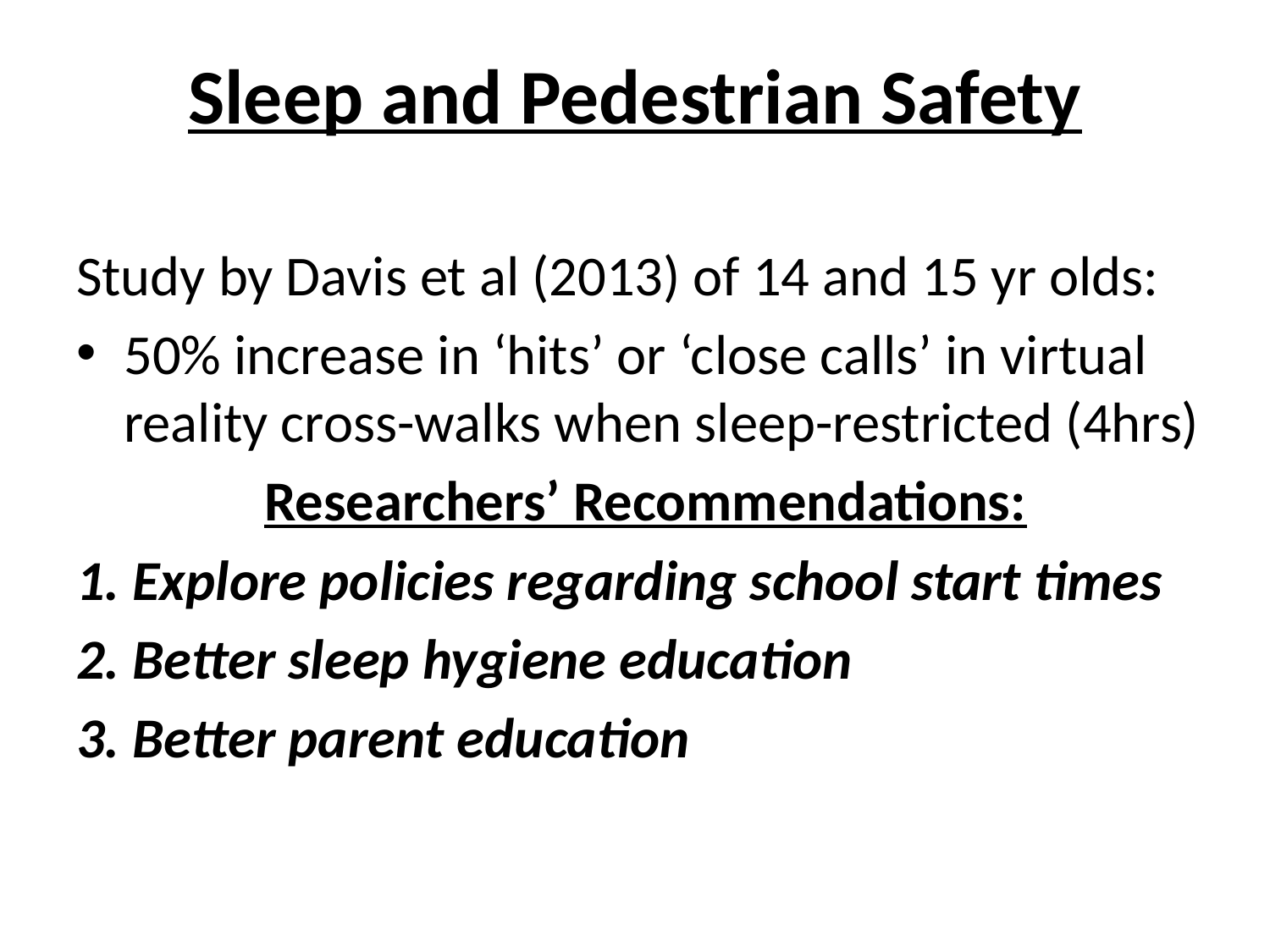

# Sleep and Pedestrian Safety
Study by Davis et al (2013) of 14 and 15 yr olds:
50% increase in ‘hits’ or ‘close calls’ in virtual reality cross-walks when sleep-restricted (4hrs)
Researchers’ Recommendations:
1. Explore policies regarding school start times
2. Better sleep hygiene education
3. Better parent education